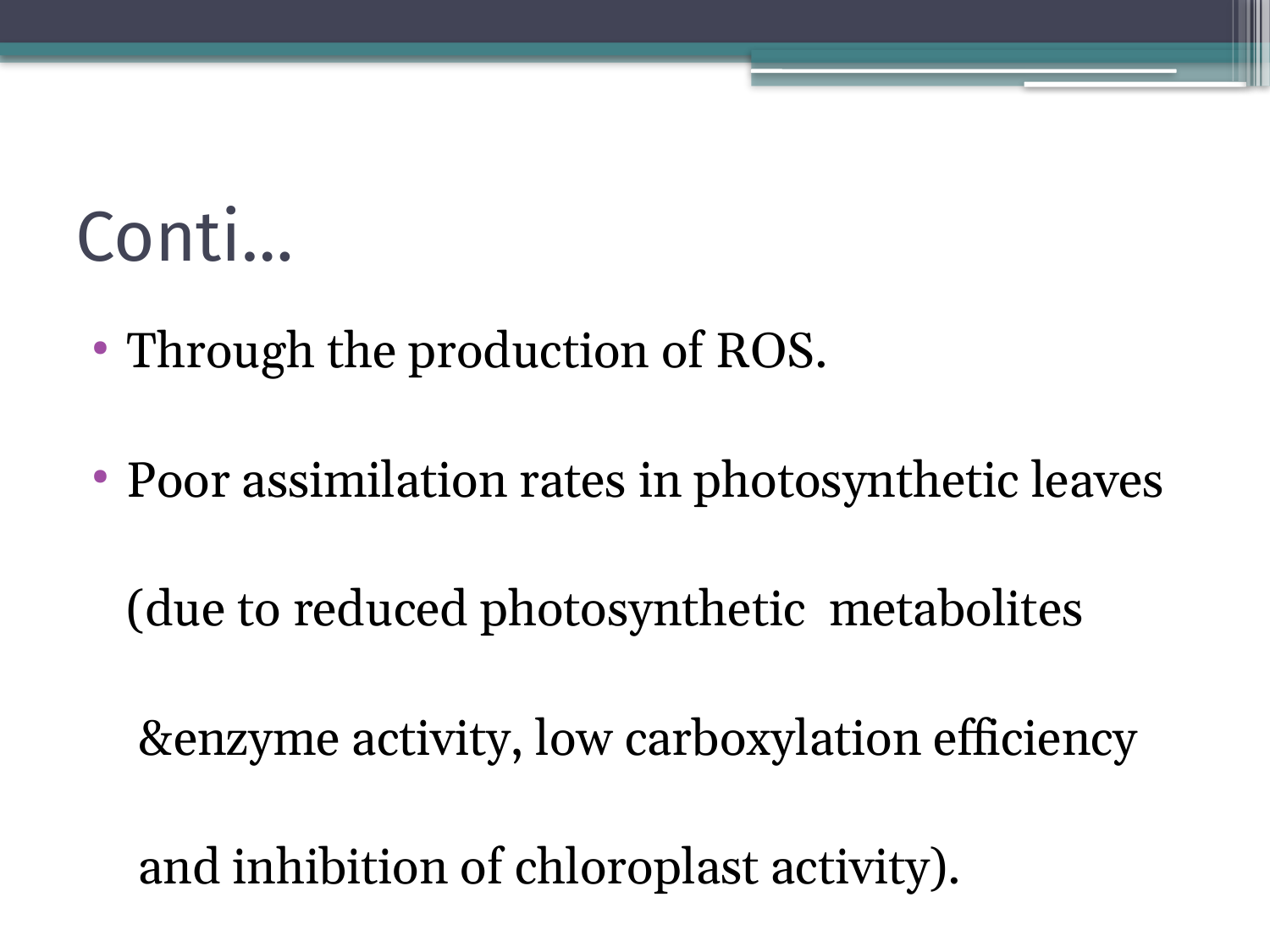

# Conti…
Through the production of ROS.

Poor assimilation rates in photosynthetic leaves

   (due to reduced photosynthetic  metabolites

    &enzyme activity, low carboxylation efficiency

    and inhibition of chloroplast activity).